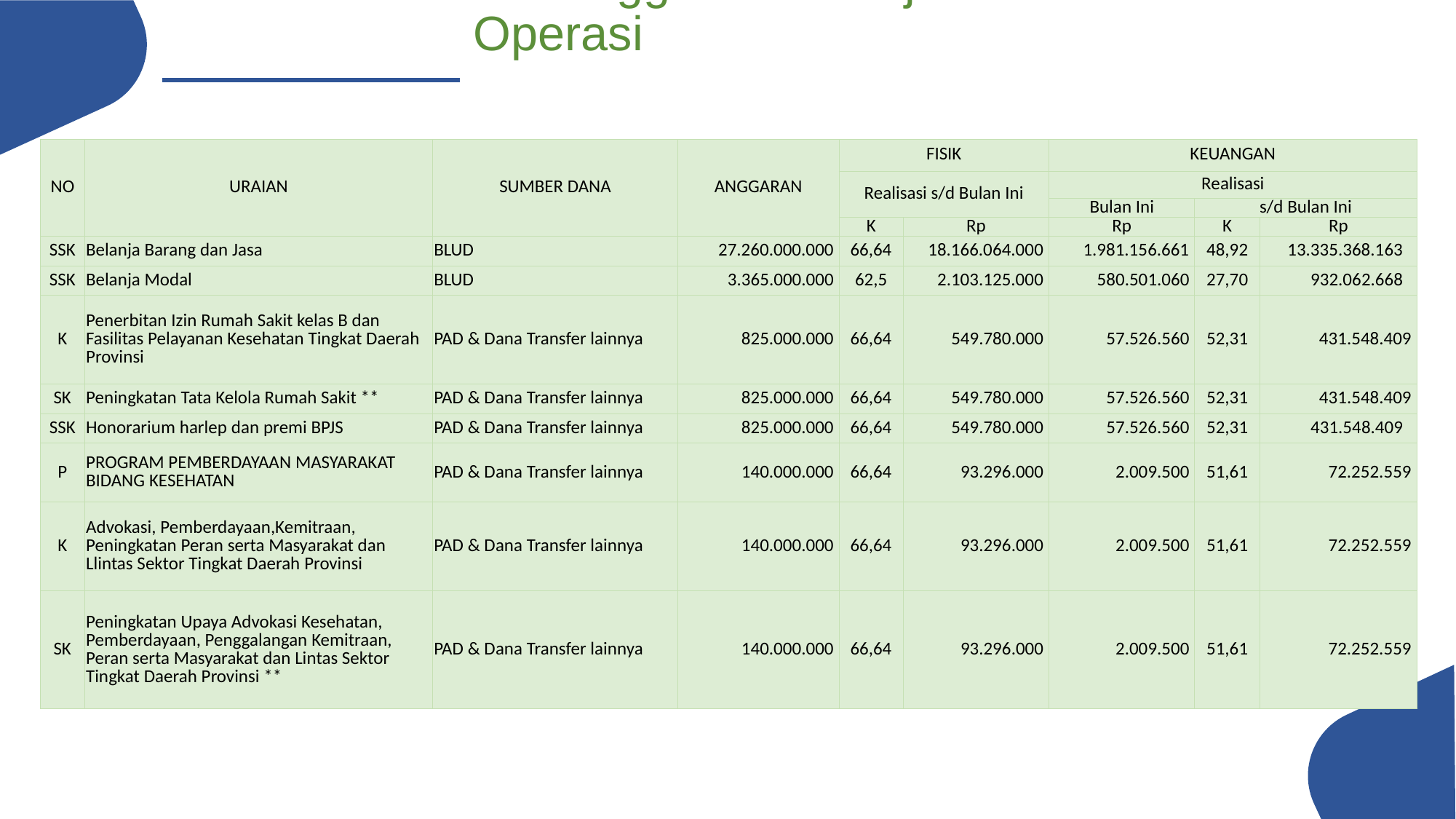

Rincian Realisasi Anggaran Belanja Operasi
| NO | URAIAN | SUMBER DANA | ANGGARAN | FISIK |  | KEUANGAN |  |  |
| --- | --- | --- | --- | --- | --- | --- | --- | --- |
|  |  |  |  | Realisasi s/d Bulan Ini |  | Realisasi |  |  |
|  |  |  |  |  |  | Bulan Ini | s/d Bulan Ini |  |
|  |  |  |  | K | Rp | Rp | K | Rp |
| SSK | Belanja Barang dan Jasa | BLUD | 27.260.000.000 | 66,64 | 18.166.064.000 | 1.981.156.661 | 48,92 | 13.335.368.163 |
| SSK | Belanja Modal | BLUD | 3.365.000.000 | 62,5 | 2.103.125.000 | 580.501.060 | 27,70 | 932.062.668 |
| K | Penerbitan Izin Rumah Sakit kelas B dan Fasilitas Pelayanan Kesehatan Tingkat Daerah Provinsi | PAD & Dana Transfer lainnya | 825.000.000 | 66,64 | 549.780.000 | 57.526.560 | 52,31 | 431.548.409 |
| SK | Peningkatan Tata Kelola Rumah Sakit \*\* | PAD & Dana Transfer lainnya | 825.000.000 | 66,64 | 549.780.000 | 57.526.560 | 52,31 | 431.548.409 |
| SSK | Honorarium harlep dan premi BPJS | PAD & Dana Transfer lainnya | 825.000.000 | 66,64 | 549.780.000 | 57.526.560 | 52,31 | 431.548.409 |
| P | PROGRAM PEMBERDAYAAN MASYARAKAT BIDANG KESEHATAN | PAD & Dana Transfer lainnya | 140.000.000 | 66,64 | 93.296.000 | 2.009.500 | 51,61 | 72.252.559 |
| K | Advokasi, Pemberdayaan,Kemitraan, Peningkatan Peran serta Masyarakat dan Llintas Sektor Tingkat Daerah Provinsi | PAD & Dana Transfer lainnya | 140.000.000 | 66,64 | 93.296.000 | 2.009.500 | 51,61 | 72.252.559 |
| SK | Peningkatan Upaya Advokasi Kesehatan, Pemberdayaan, Penggalangan Kemitraan, Peran serta Masyarakat dan Lintas Sektor Tingkat Daerah Provinsi \*\* | PAD & Dana Transfer lainnya | 140.000.000 | 66,64 | 93.296.000 | 2.009.500 | 51,61 | 72.252.559 |
6